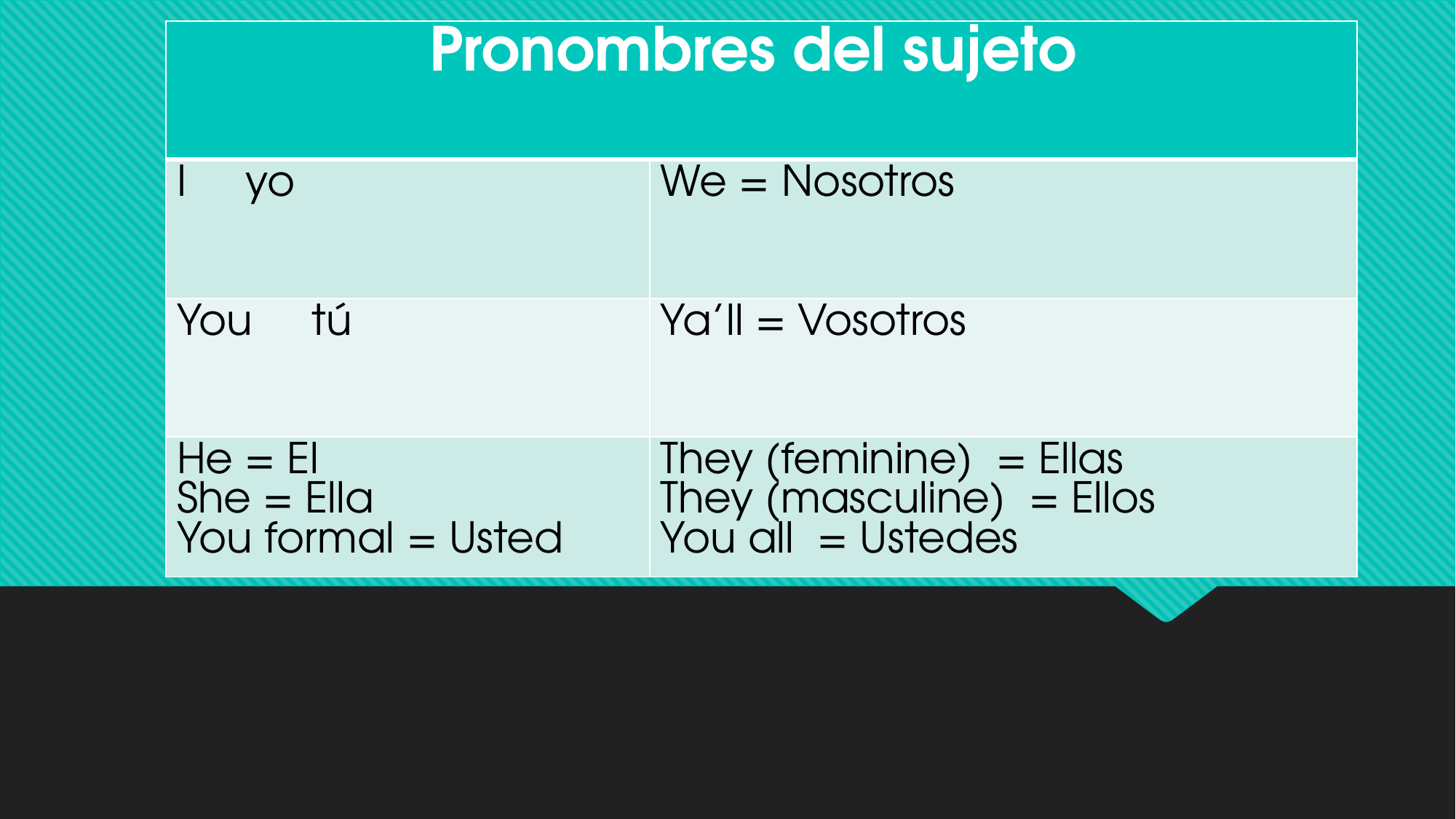

| Pronombres del sujeto |  |
| --- | --- |
| I yo | We = Nosotros |
| You tú | Ya’ll = Vosotros |
| He = El She = Ella You formal = Usted | They (feminine) = Ellas They (masculine) = Ellos You all = Ustedes |